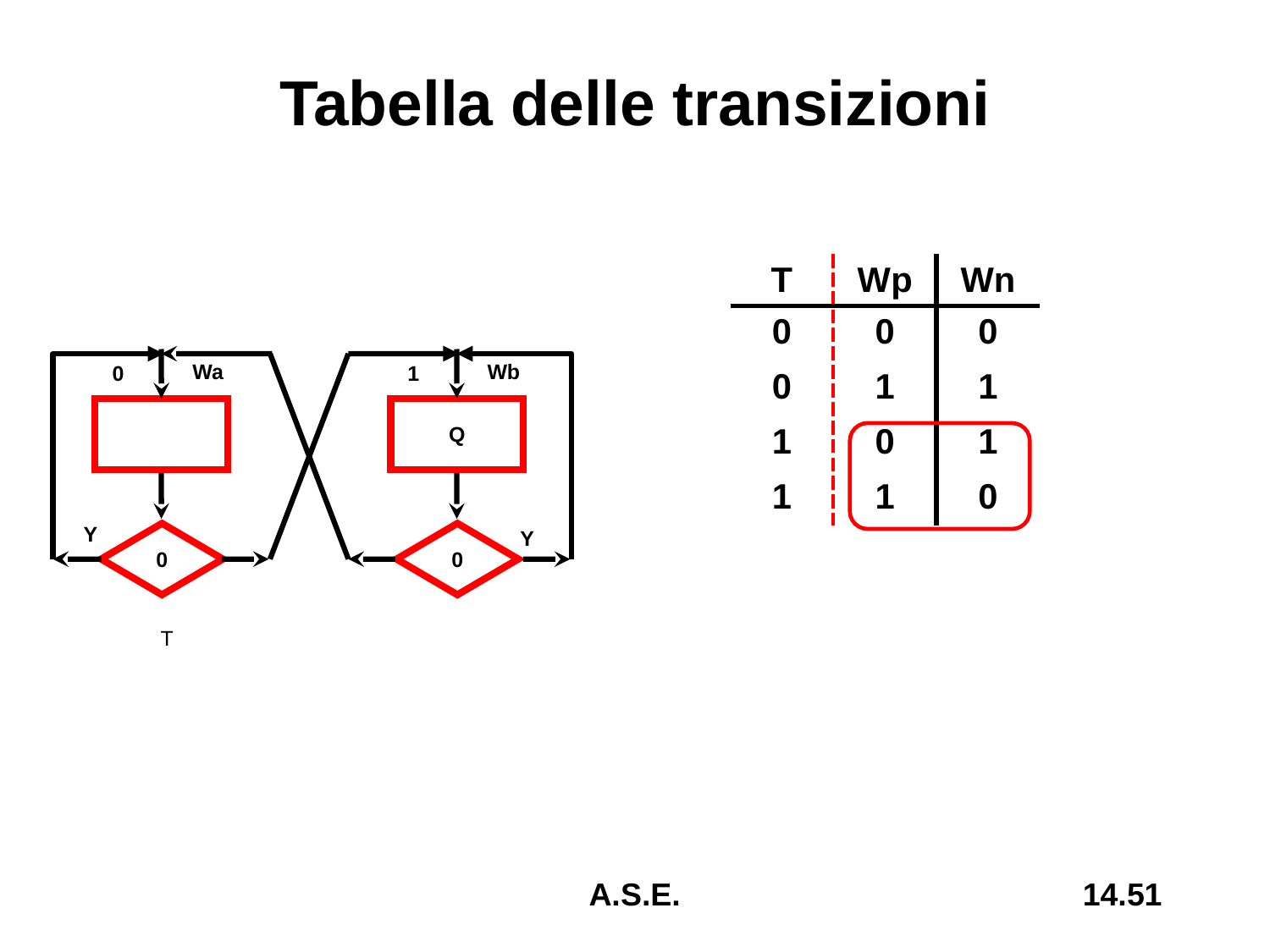

# Tabella delle transizioni

| T | Wp | Wn |
| --- | --- | --- |
| 0 | 0 | 0 |
| 0 | 1 | 1 |
| 1 | 0 | 1 |
| 1 | 1 | 0 |

Wa
Wb

0

1

Q

Y
Y
0
0

T
A.S.E.
14.51